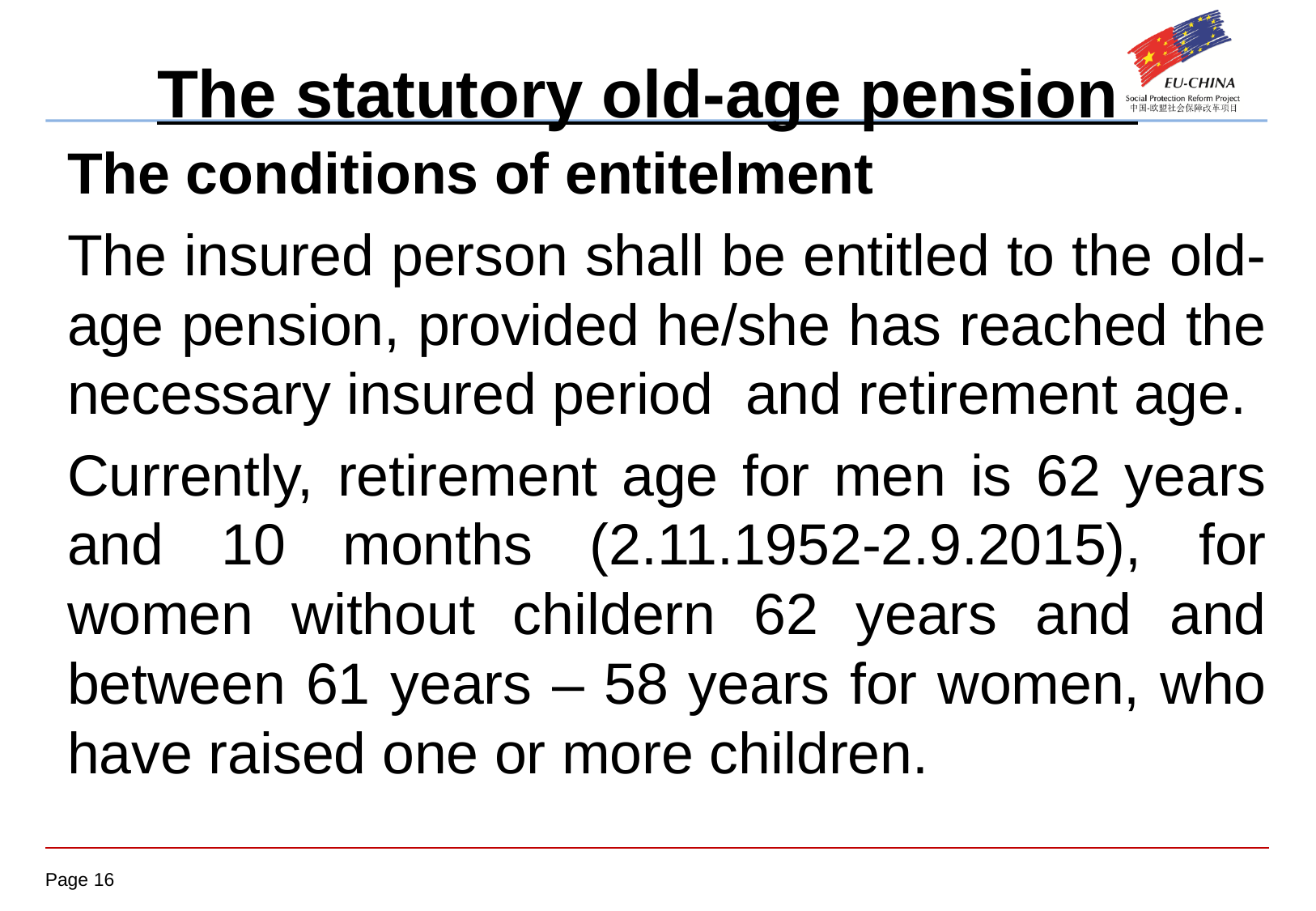

# The statutory old-age pension
The conditions of entitelment
The insured person shall be entitled to the old-age pension, provided he/she has reached the necessary insured period  and retirement age.
Currently, retirement age for men is 62 years and 10 months (2.11.1952-2.9.2015), for women without childern 62 years and and between 61 years – 58 years for women, who have raised one or more children.